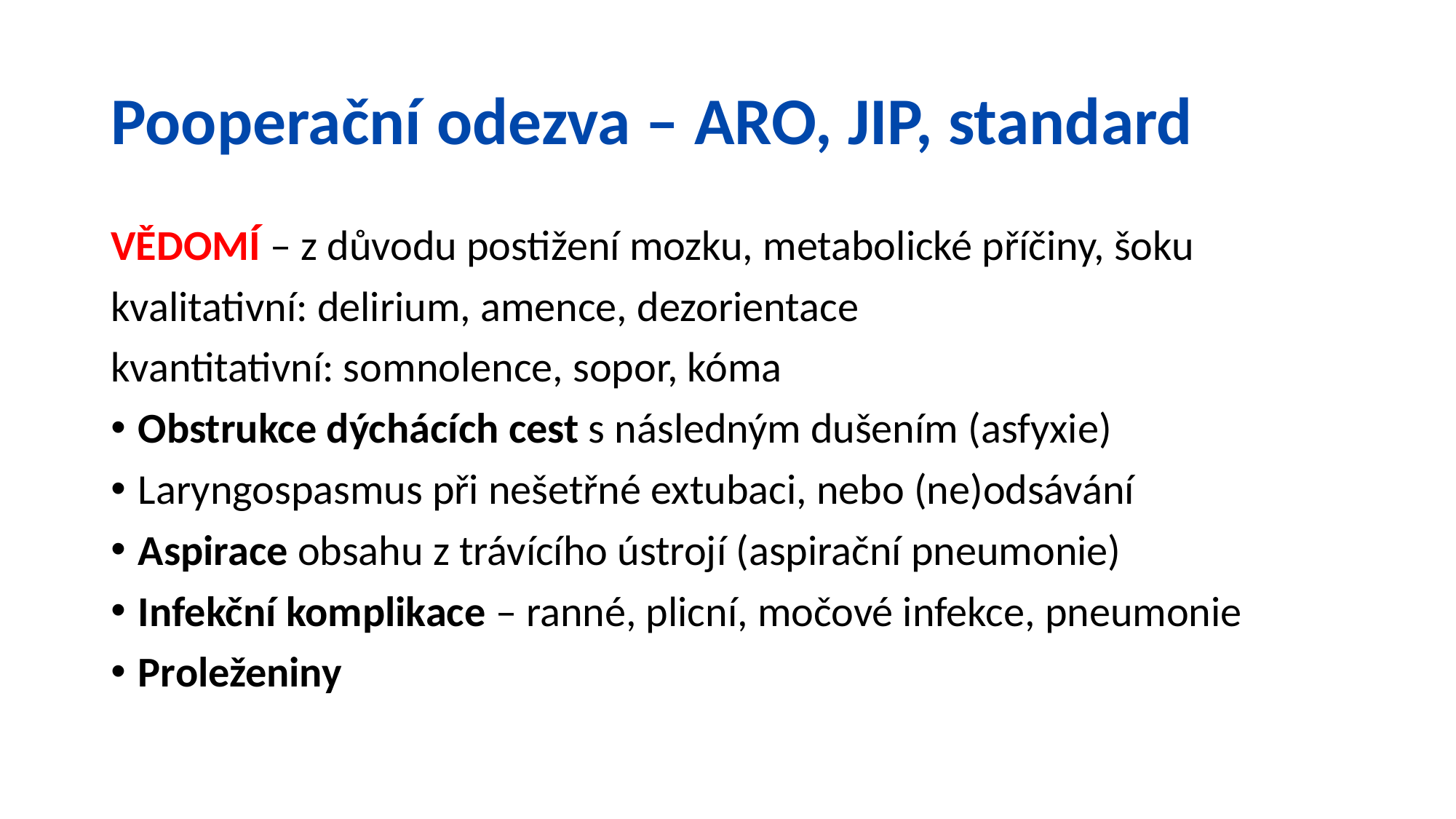

# Pooperační odezva – ARO, JIP, standard
VĚDOMÍ – z důvodu postižení mozku, metabolické příčiny, šoku
kvalitativní: delirium, amence, dezorientace
kvantitativní: somnolence, sopor, kóma
Obstrukce dýchácích cest s následným dušením (asfyxie)
Laryngospasmus při nešetřné extubaci, nebo (ne)odsávání
Aspirace obsahu z trávícího ústrojí (aspirační pneumonie)
Infekční komplikace – ranné, plicní, močové infekce, pneumonie
Proleženiny